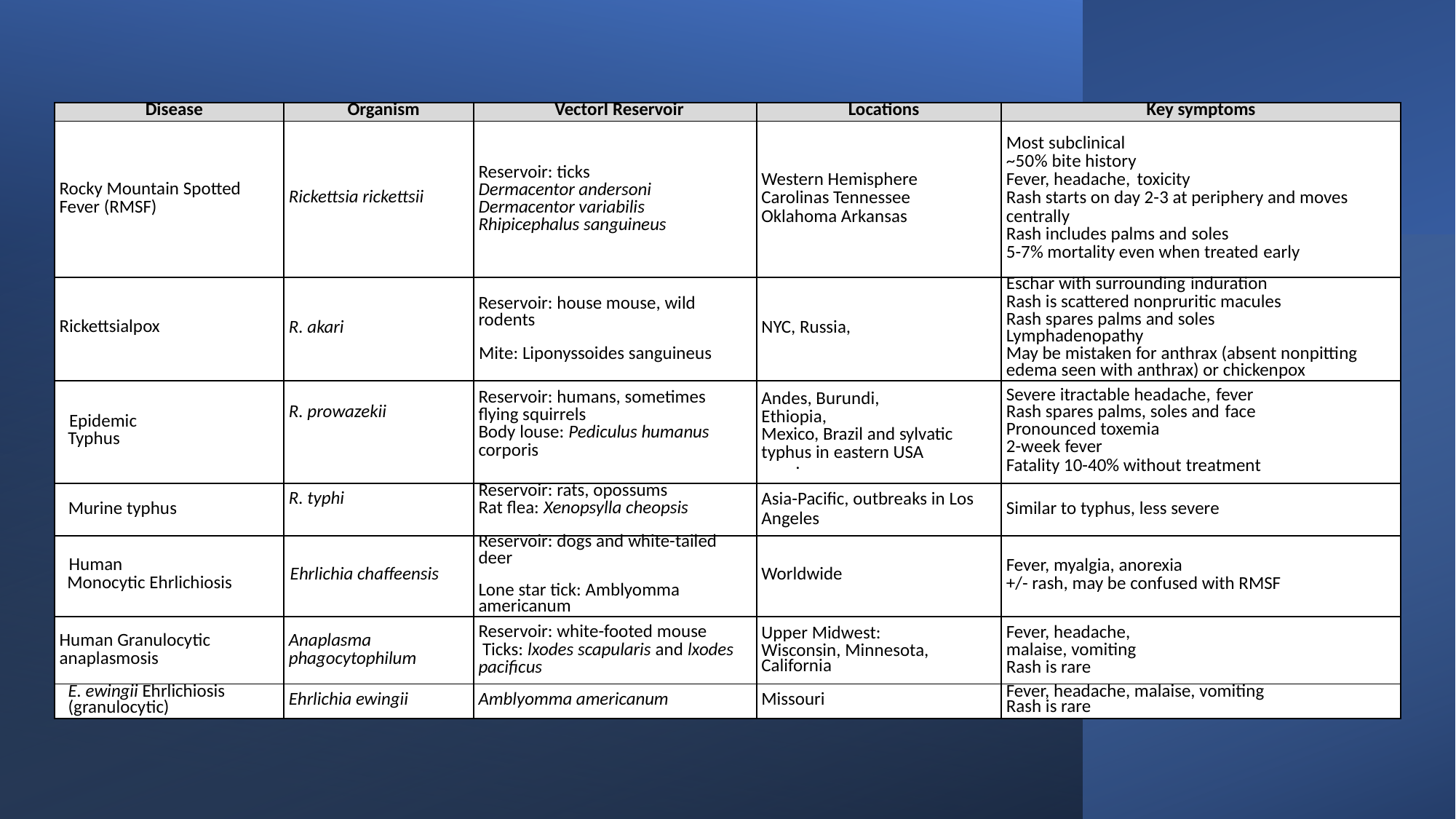

| Disease | Organism | VectorI Reservoir | Locations | Key symptoms |
| --- | --- | --- | --- | --- |
| Rocky Mountain Spotted Fever (RMSF) | Rickettsia rickettsii | Reservoir: ticks Dermacentor andersoni Dermacentor variabilis Rhipicephalus sanguineus | Western Hemisphere Carolinas Tennessee Oklahoma Arkansas | Most subclinical ~50% bite history Fever, headache, toxicity Rash starts on day 2-3 at periphery and moves centrally Rash includes palms and soles 5-7% mortality even when treated early |
| Rickettsialpox | R. akari | Reservoir: house mouse, wild rodents Mite: Liponyssoides sanguineus | NYC, Russia, | Eschar with surrounding induration Rash is scattered nonpruritic macules Rash spares palms and soles Lymphadenopathy May be mistaken for anthrax (absent nonpitting edema seen with anthrax) or chickenpox |
| Epidemic Typhus | R. prowazekii | Reservoir: humans, sometimes flying squirrels Body louse: Pediculus humanus corporis | Andes, Burundi, Ethiopia, Mexico, Brazil and sylvatic typhus in eastern USA . | Severe itractable headache, fever Rash spares palms, soles and face Pronounced toxemia 2-week fever Fatality 10-40% without treatment |
| Murine typhus | R. typhi | Reservoir: rats, opossums Rat flea: Xenopsylla cheopsis | Asia-Pacific, outbreaks in Los Angeles | Similar to typhus, less severe |
| Human Monocytic Ehrlichiosis | Ehrlichia chaffeensis | Reservoir: dogs and white-tailed deer   Lone star tick: Amblyomma americanum | Worldwide | Fever, myalgia, anorexia +/- rash, may be confused with RMSF |
| Human Granulocytic anaplasmosis | Anaplasma phagocytophilum | Reservoir: white-footed mouse  Ticks: lxodes scapularis and lxodes pacificus | Upper Midwest: Wisconsin, Minnesota, California | Fever, headache, malaise, vomiting Rash is rare |
| E. ewingii Ehrlichiosis (granulocytic) | Ehrlichia ewingii | Amblyomma americanum | Missouri | Fever, headache, malaise, vomiting Rash is rare |